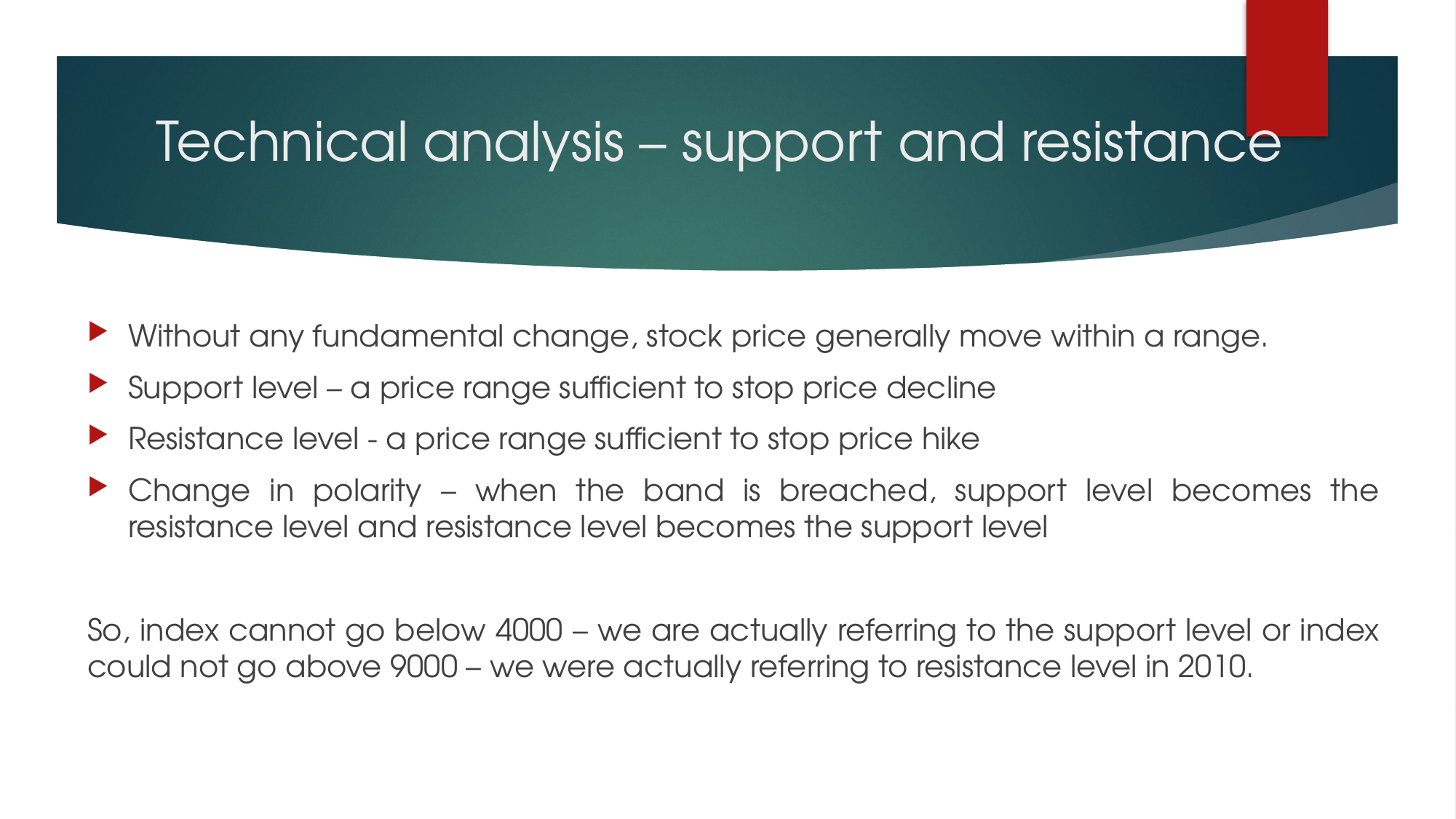

# Technical analysis – support and resistance
Without any fundamental change, stock price generally move within a range.
Support level – a price range sufficient to stop price decline
Resistance level - a price range sufficient to stop price hike
Change in polarity – when the band is breached, support level becomes the resistance level and resistance level becomes the support level

So, index cannot go below 4000 – we are actually referring to the support level or index could not go above 9000 – we were actually referring to resistance level in 2010.